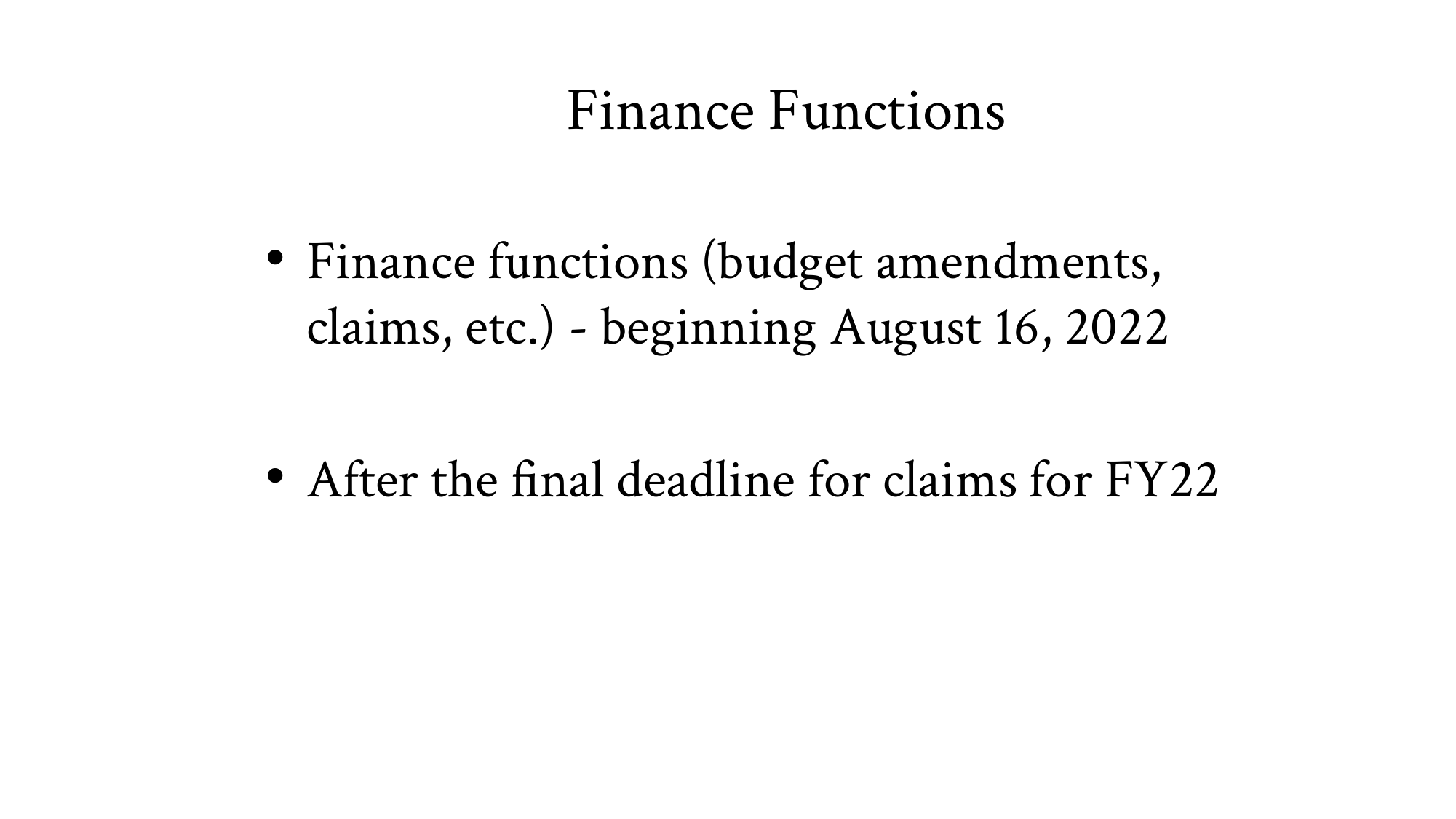

# Finance Functions
Finance functions (budget amendments, claims, etc.) - beginning August 16, 2022

After the final deadline for claims for FY22